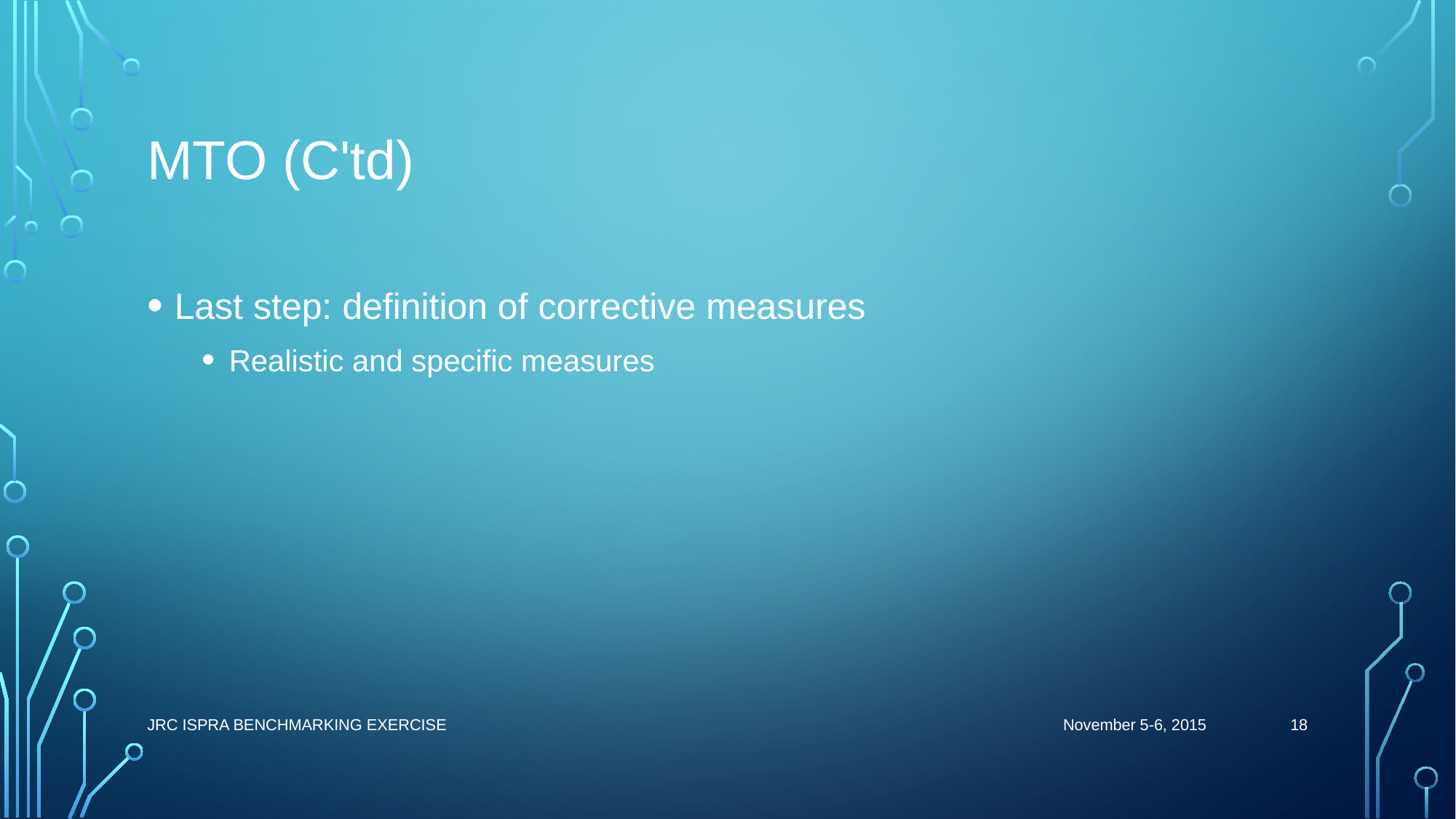

# MTO (c'td)
Last step: definition of corrective measures
Realistic and specific measures

18
JRC ISPra Benchmarking Exercise
November 5-6, 2015